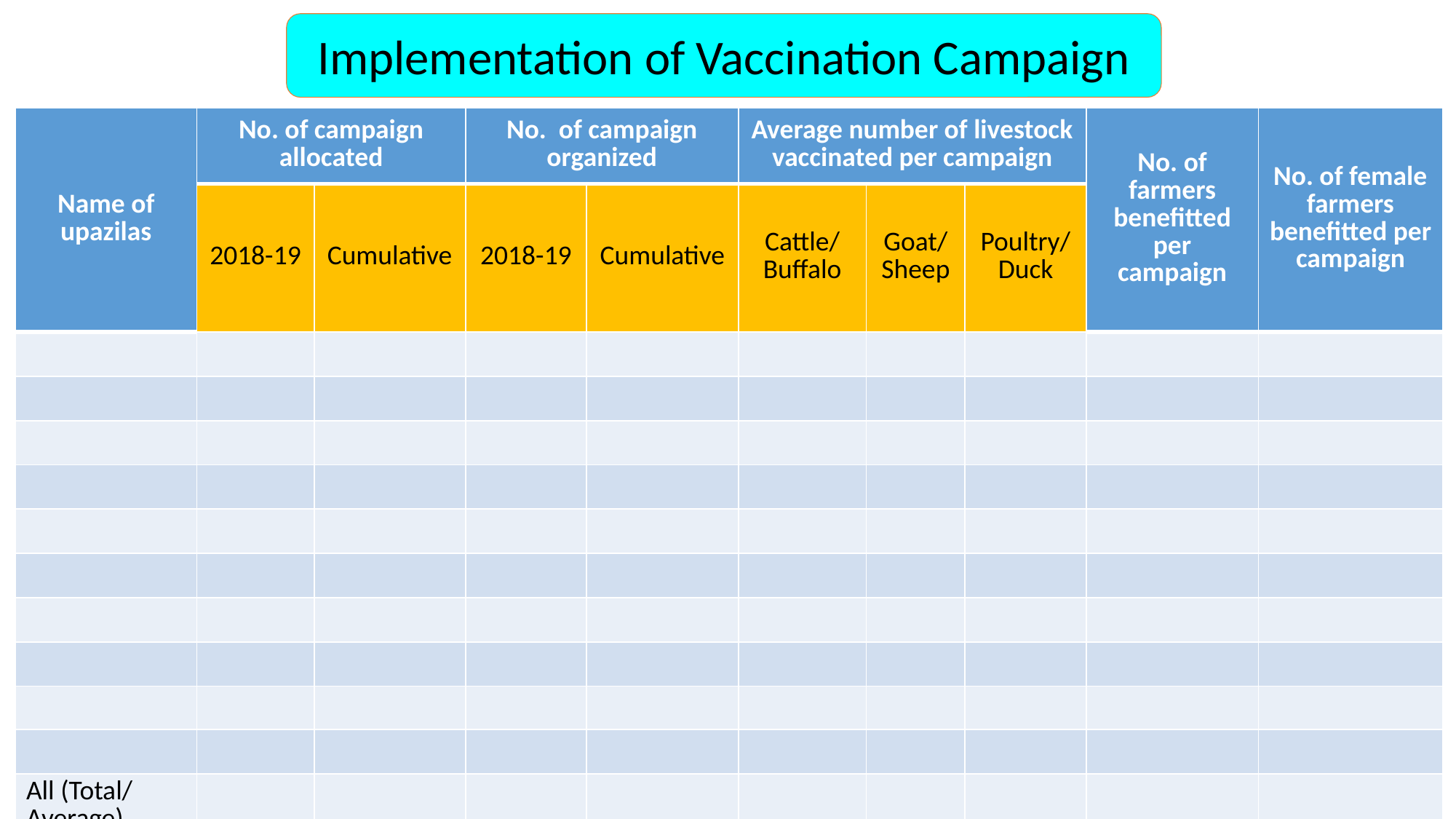

Implementation of Vaccination Campaign
| Name of upazilas | No. of campaign allocated |  | No. of campaign organized |  | Average number of livestock vaccinated per campaign |  |  | No. of farmers benefitted per campaign | No. of female farmers benefitted per campaign |
| --- | --- | --- | --- | --- | --- | --- | --- | --- | --- |
|  | 2018-19 | Cumulative | 2018-19 | Cumulative | Cattle/ Buffalo | Goat/ Sheep | Poultry/Duck |  |  |
|  |  |  |  |  |  |  |  |  |  |
|  |  |  |  |  |  |  |  |  |  |
|  |  |  |  |  |  |  |  |  |  |
|  |  |  |  |  |  |  |  |  |  |
|  |  |  |  |  |  |  |  |  |  |
|  |  |  |  |  |  |  |  |  |  |
|  |  |  |  |  |  |  |  |  |  |
|  |  |  |  |  |  |  |  |  |  |
|  |  |  |  |  |  |  |  |  |  |
|  |  |  |  |  |  |  |  |  |  |
| All (Total/ Average) |  |  |  |  |  |  |  |  |  |